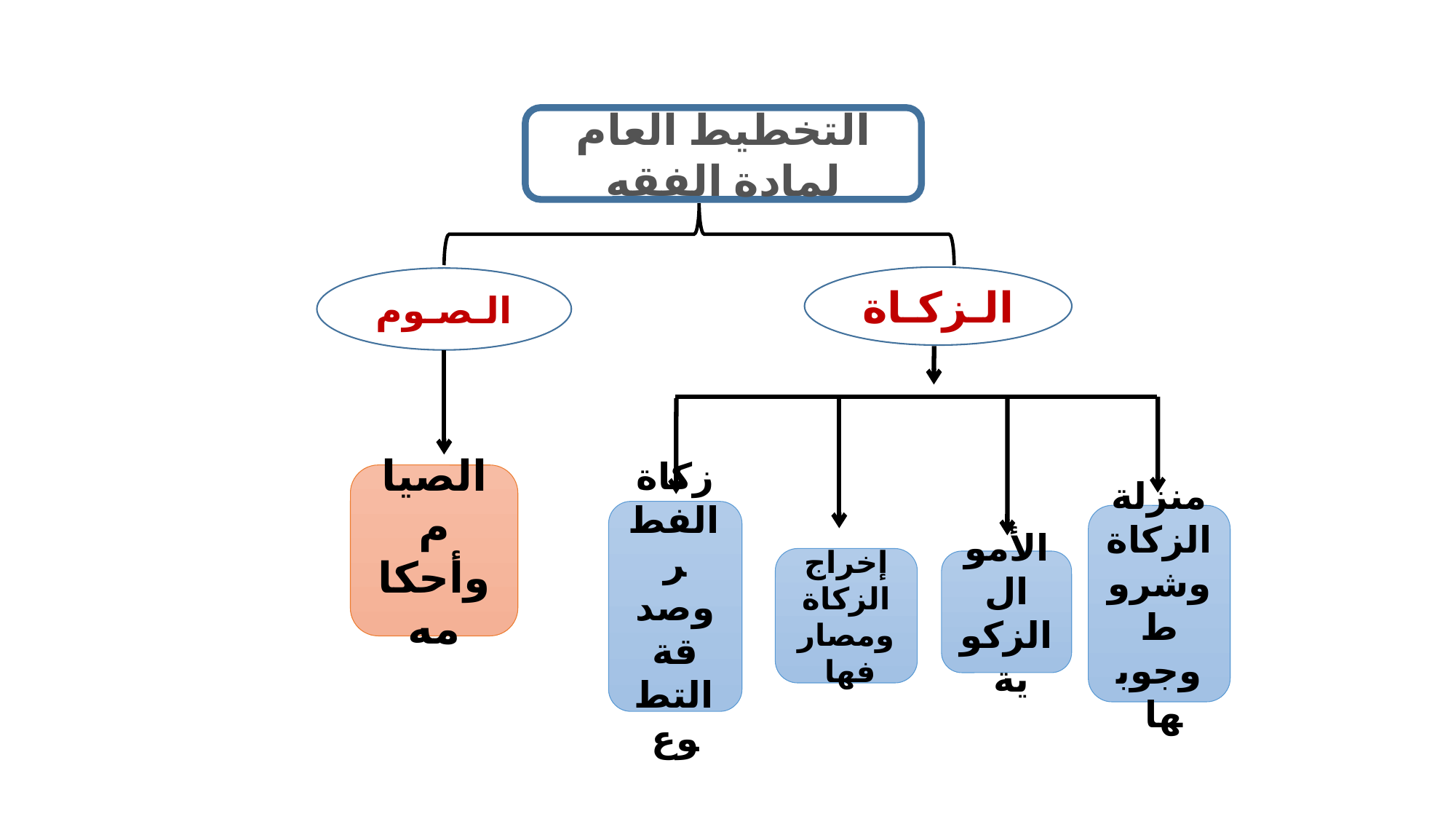

التخطيط العام لمادة الفقه
الـزكـاة
الـصـوم
الصيام
وأحكامه
زكاة الفطر وصدقة التطوع
منزلة الزكاة وشروط وجوبها
إخراج الزكاة
ومصارفها
الأموال الزكوية